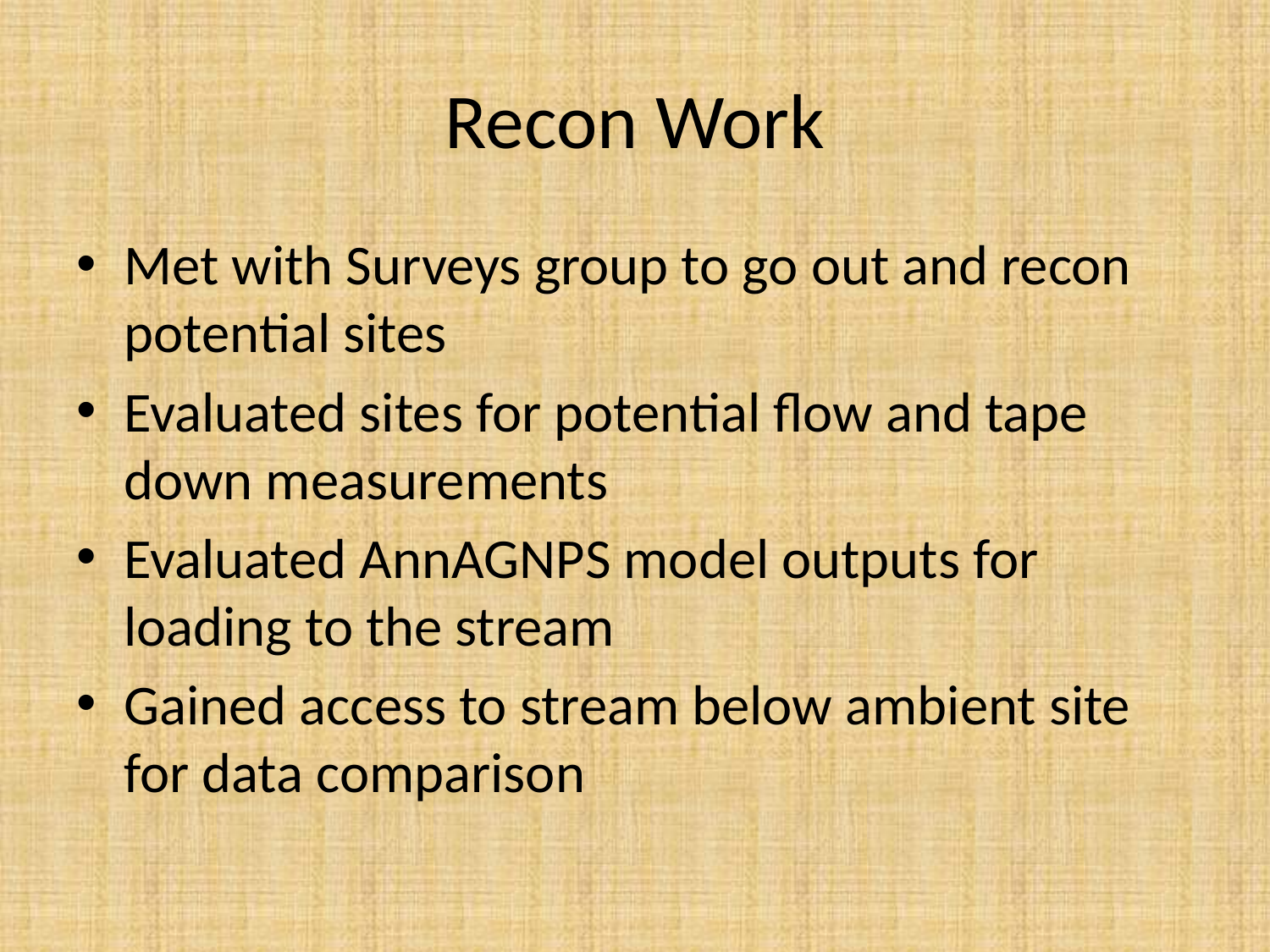

# Recon Work
Met with Surveys group to go out and recon potential sites
Evaluated sites for potential flow and tape down measurements
Evaluated AnnAGNPS model outputs for loading to the stream
Gained access to stream below ambient site for data comparison